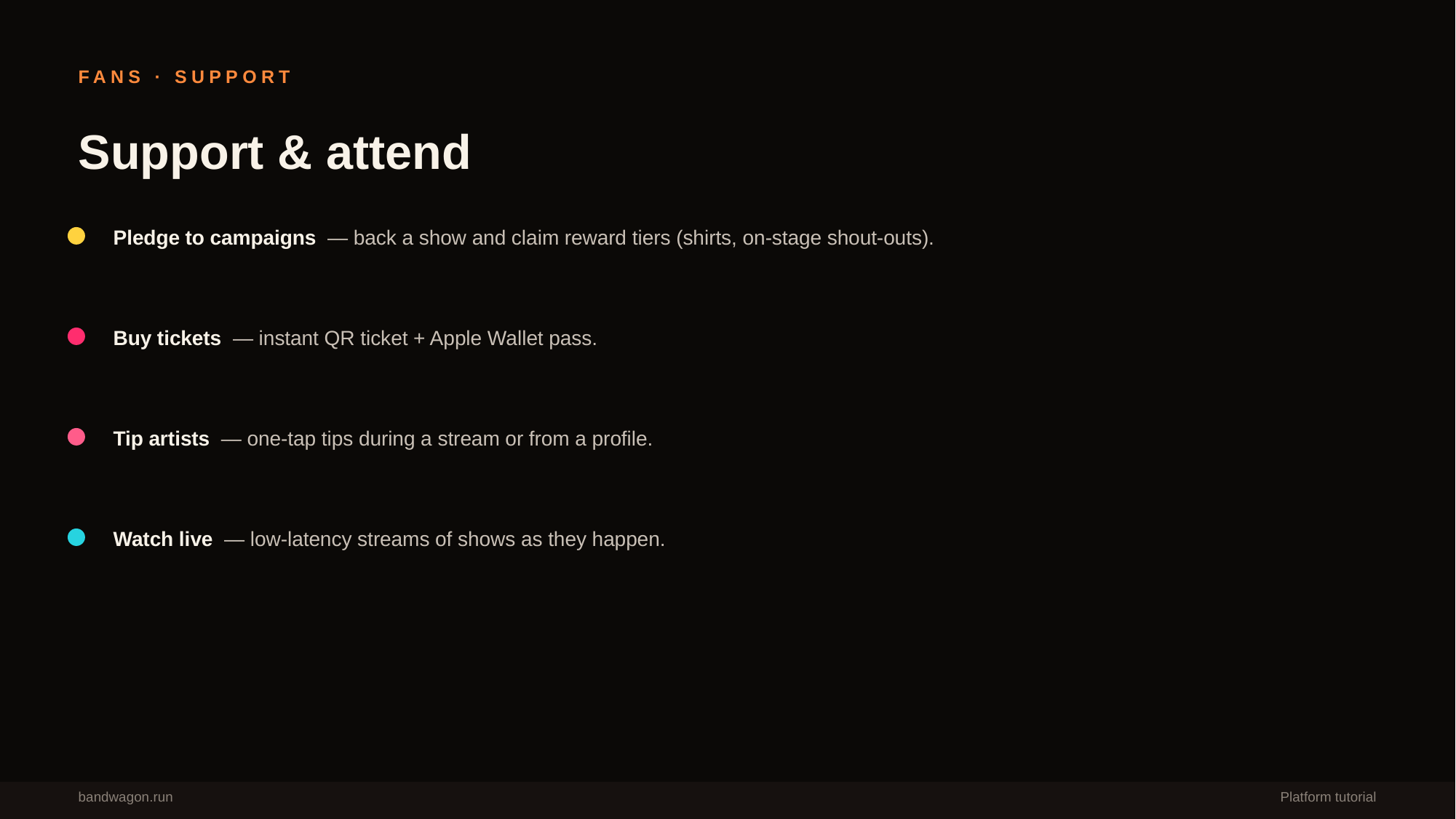

FANS · SUPPORT
Support & attend
Pledge to campaigns  — back a show and claim reward tiers (shirts, on-stage shout-outs).

Buy tickets  — instant QR ticket + Apple Wallet pass.

Tip artists  — one-tap tips during a stream or from a profile.

Watch live  — low-latency streams of shows as they happen.